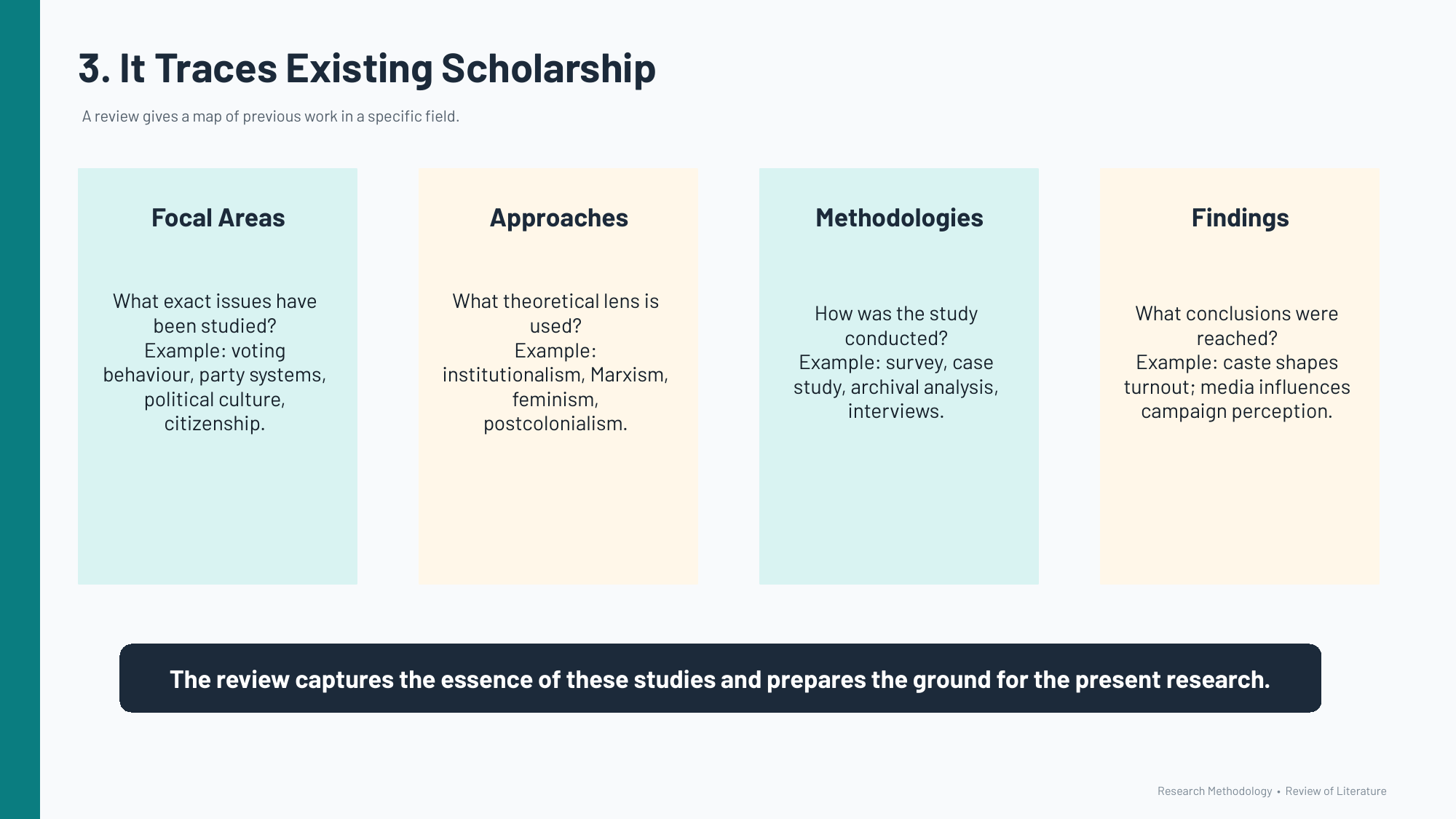

3. It Traces Existing Scholarship
A review gives a map of previous work in a specific field.

Focal Areas
Approaches
Methodologies
Findings
What exact issues have been studied?
Example: voting behaviour, party systems, political culture, citizenship.
What theoretical lens is used?
Example: institutionalism, Marxism, feminism, postcolonialism.
How was the study conducted?
Example: survey, case study, archival analysis, interviews.
What conclusions were reached?
Example: caste shapes turnout; media influences campaign perception.
The review captures the essence of these studies and prepares the ground for the present research.
Research Methodology  •  Review of Literature